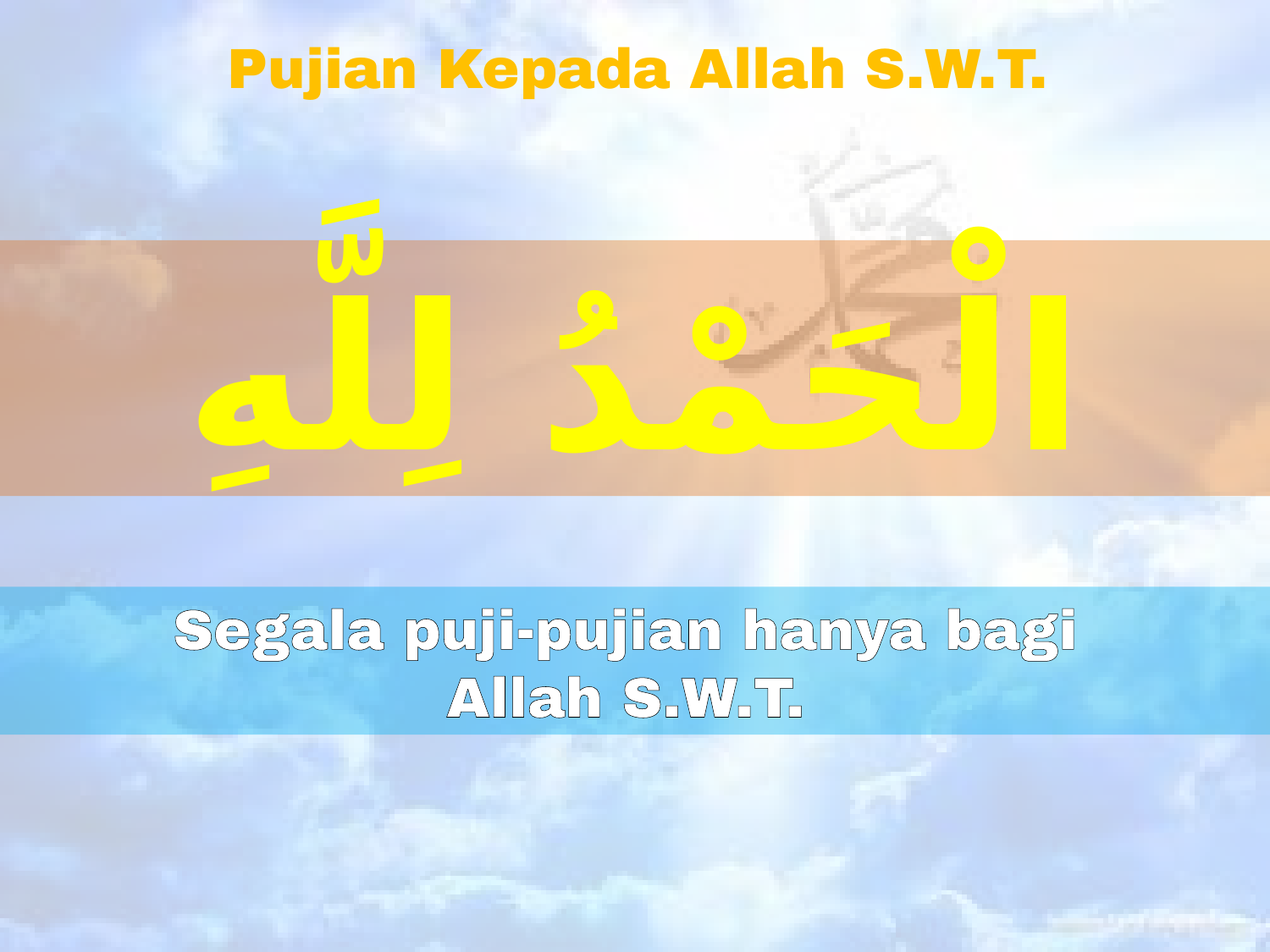

Pujian Kepada Allah S.W.T.
الْحَمْدُ لِلَّهِ
Segala puji-pujian hanya bagi
Allah S.W.T.